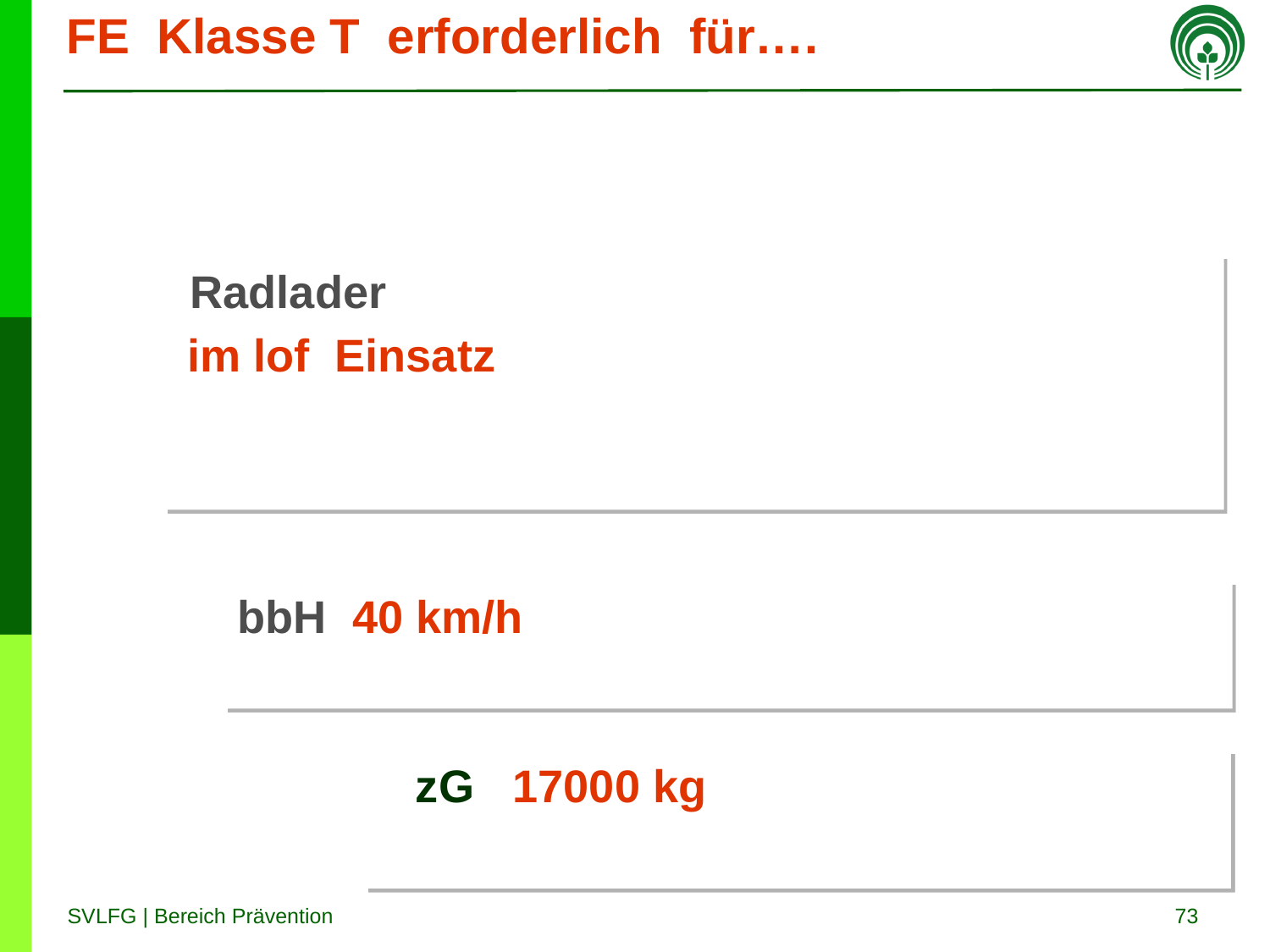

# FE  Klasse T  erforderlich  für….

 Radlader
 im lof  Einsatz

bbH  40 km/h
   zG   17000 kg
73